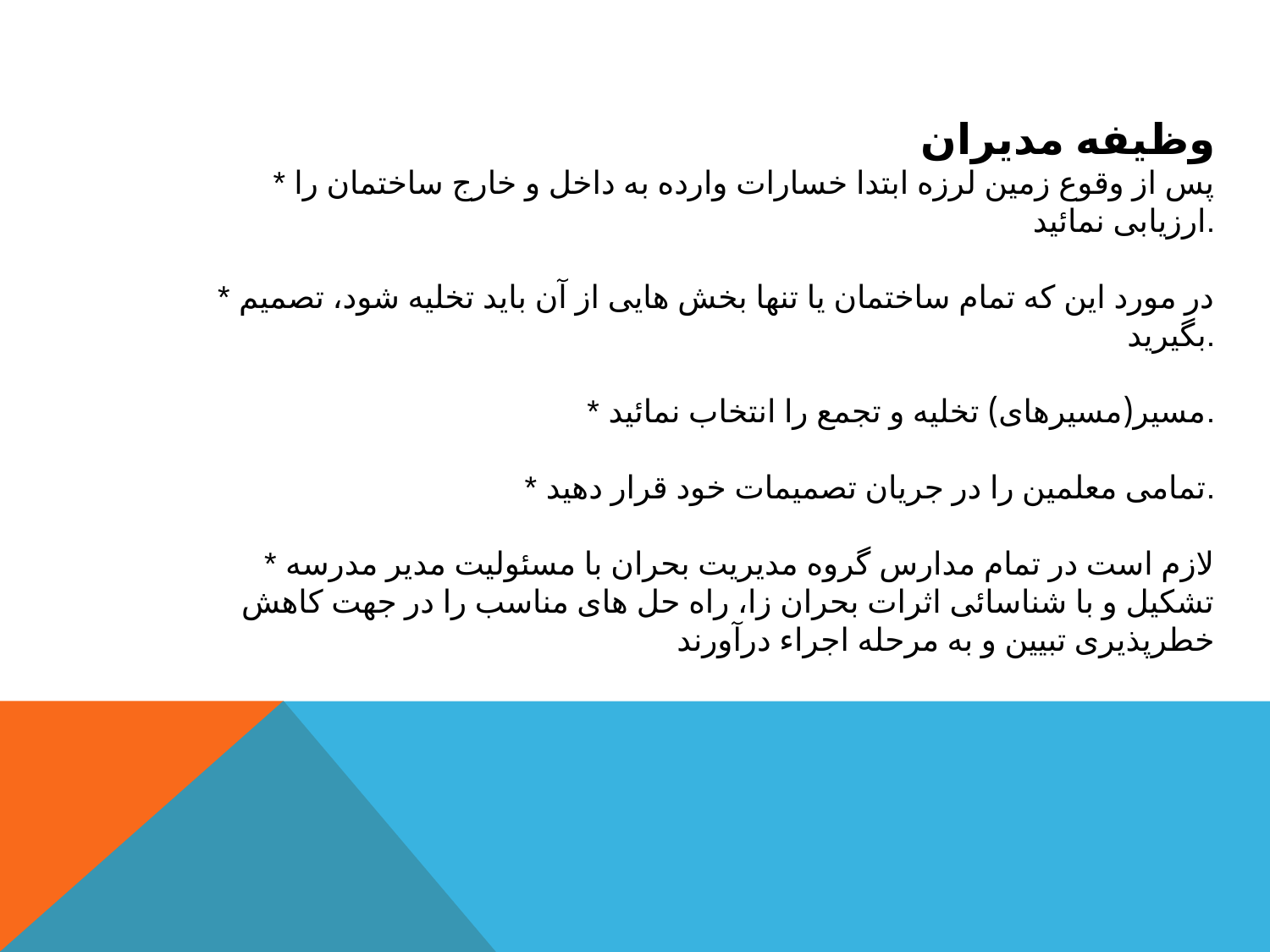

وظیفه مدیران
* پس از وقوع زمین لرزه ابتدا خسارات وارده به داخل و خارج ساختمان را ارزیابی نمائید.

* در مورد این که تمام ساختمان یا تنها بخش هایی از آن باید تخلیه شود، تصمیم بگیرید.

* مسیر(مسیرهای) تخلیه و تجمع را انتخاب نمائید.

* تمامی معلمین را در جریان تصمیمات خود قرار دهید.

* لازم است در تمام مدارس گروه مدیریت بحران با مسئولیت مدیر مدرسه تشکیل و با شناسائی اثرات بحران زا، راه حل های مناسب را در جهت کاهش خطرپذیری تبیین و به مرحله اجراء درآورند